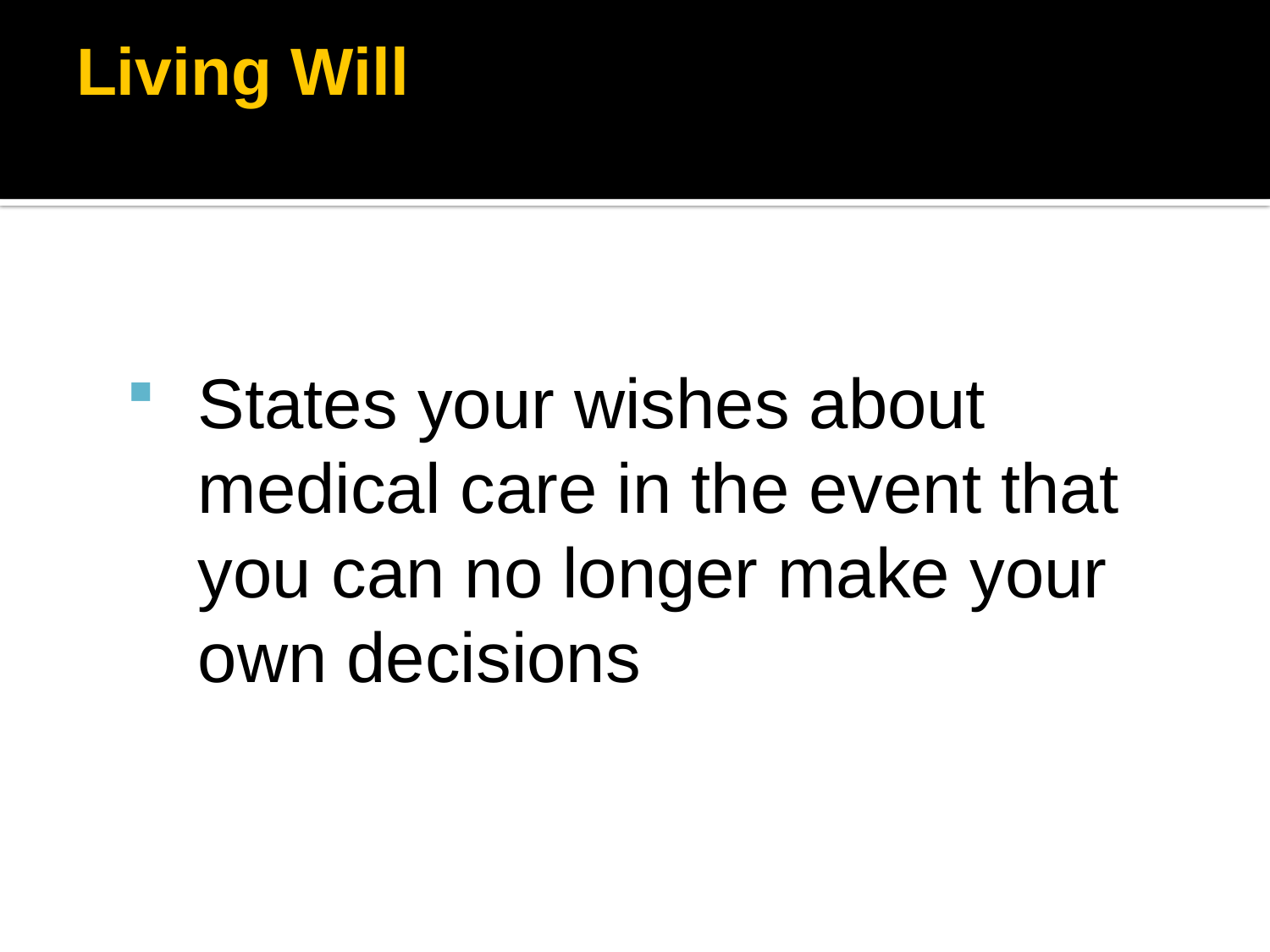

# Living Will

States your wishes about medical care in the event that you can no longer make your own decisions